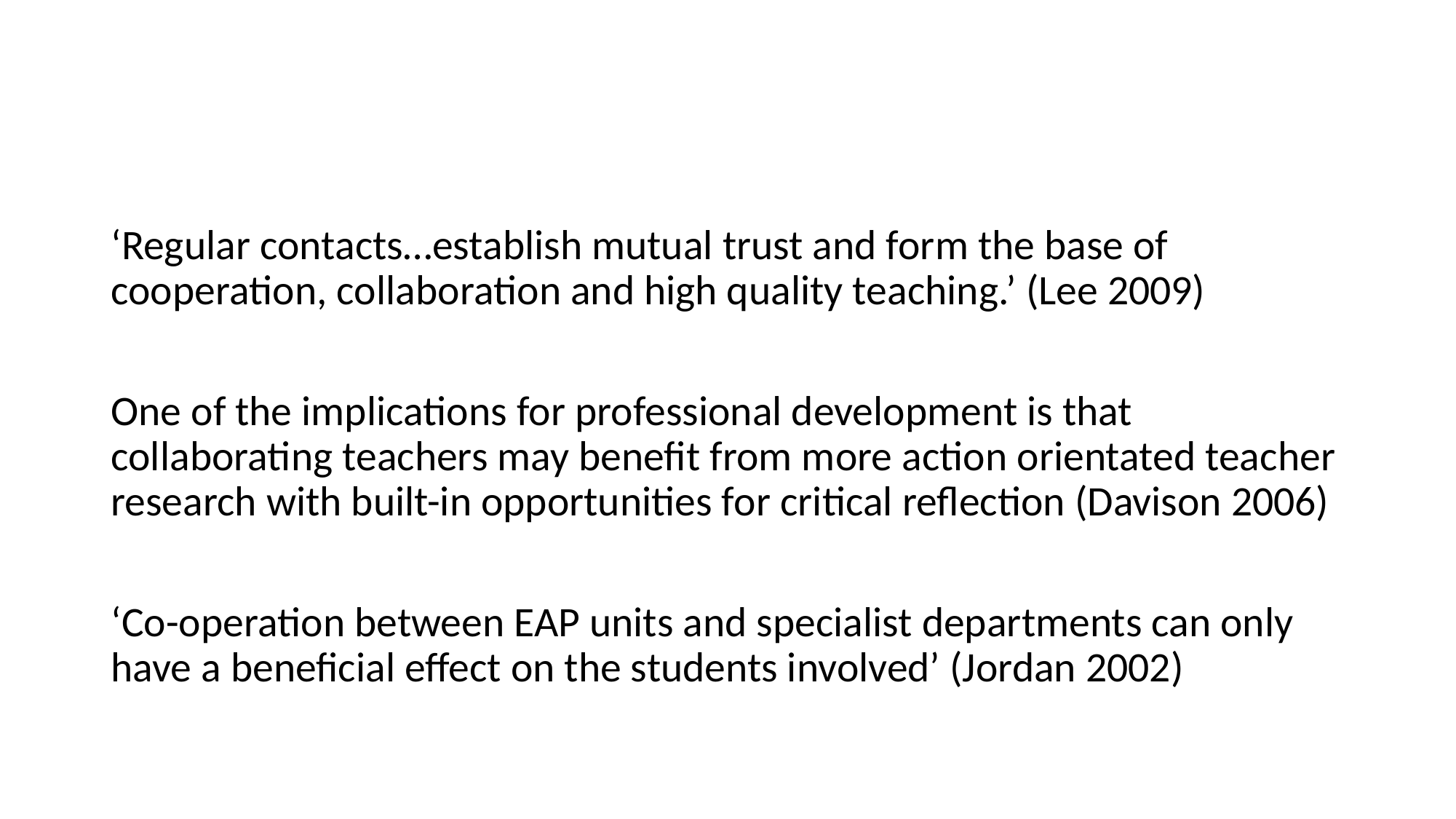

#
‘Regular contacts…establish mutual trust and form the base of cooperation, collaboration and high quality teaching.’ (Lee 2009)

One of the implications for professional development is that collaborating teachers may benefit from more action orientated teacher research with built-in opportunities for critical reflection (Davison 2006)

‘Co-operation between EAP units and specialist departments can only have a beneficial effect on the students involved’ (Jordan 2002)